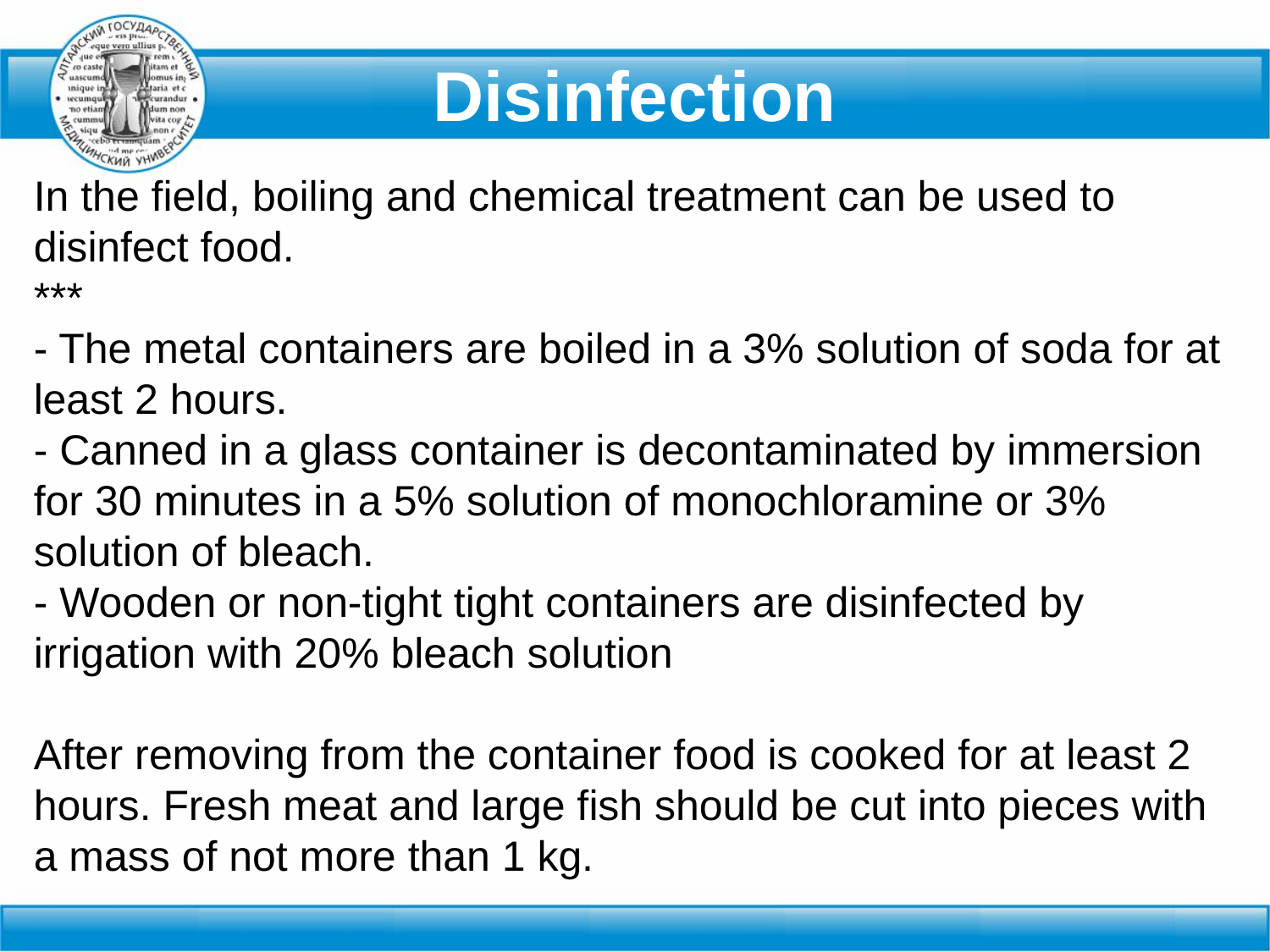

Disinfection
In the field, boiling and chemical treatment can be used to disinfect food.
***
- The metal containers are boiled in a 3% solution of soda for at least 2 hours.
- Canned in a glass container is decontaminated by immersion for 30 minutes in a 5% solution of monochloramine or 3% solution of bleach.
- Wooden or non-tight tight containers are disinfected by irrigation with 20% bleach solution

After removing from the container food is cooked for at least 2 hours. Fresh meat and large fish should be cut into pieces with a mass of not more than 1 kg.